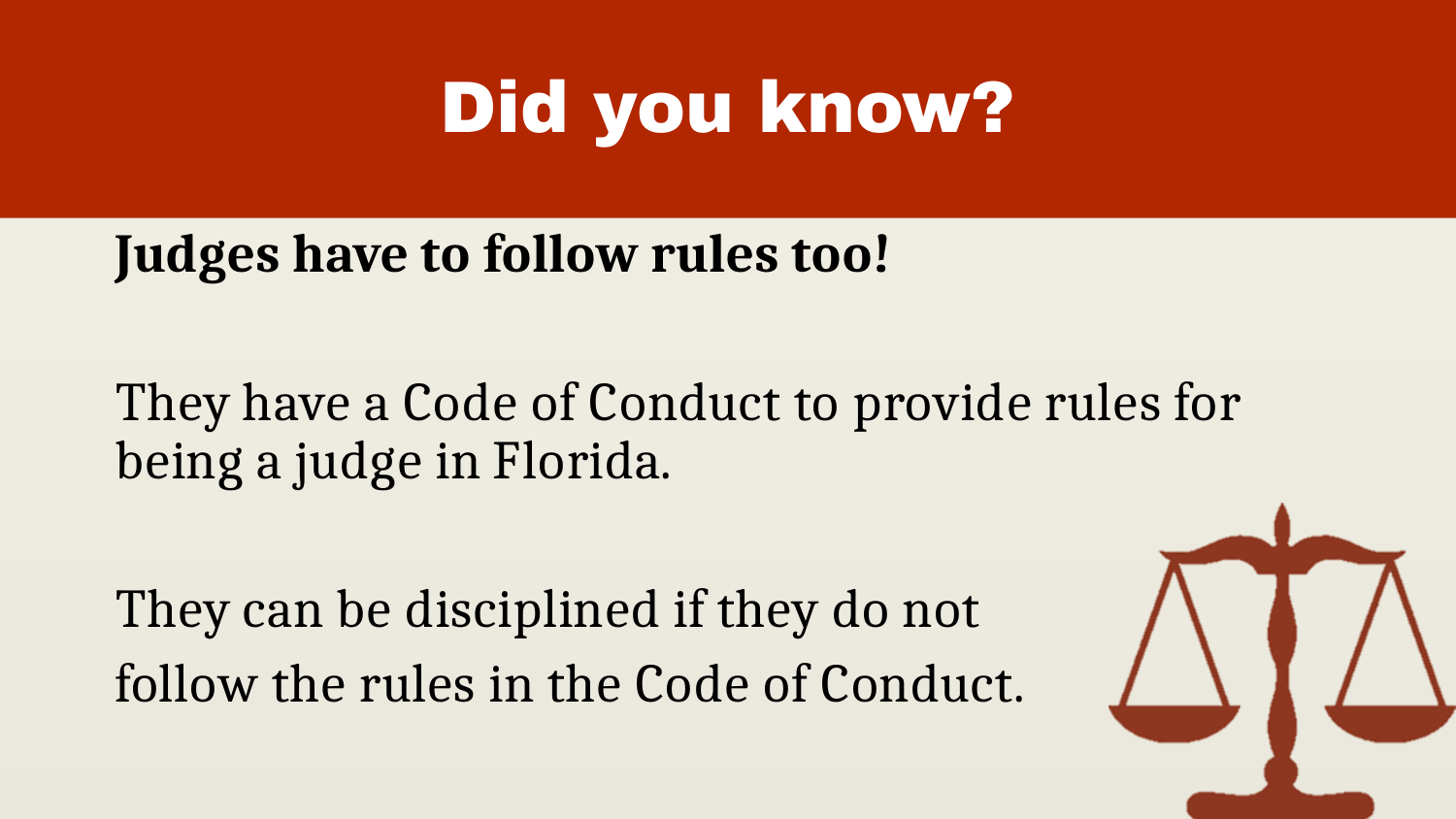

# Did you know?
Judges have to follow rules too!

They have a Code of Conduct to provide rules for being a judge in Florida.

They can be disciplined if they do not
follow the rules in the Code of Conduct.